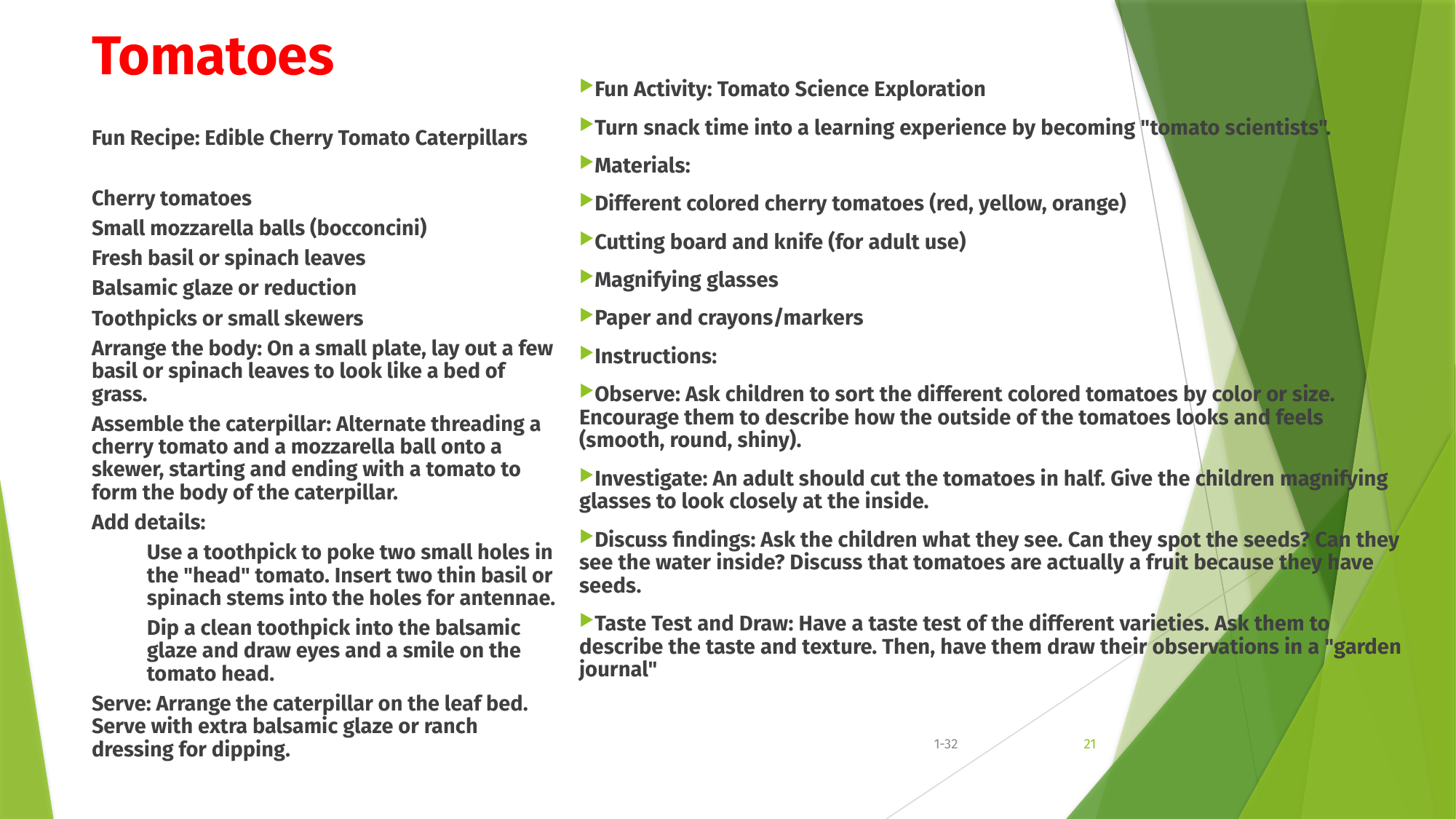

# Tomatoes
Fun Activity: Tomato Science Exploration
Turn snack time into a learning experience by becoming "tomato scientists".
Materials:
Different colored cherry tomatoes (red, yellow, orange)
Cutting board and knife (for adult use)
Magnifying glasses
Paper and crayons/markers
Instructions:
Observe: Ask children to sort the different colored tomatoes by color or size. Encourage them to describe how the outside of the tomatoes looks and feels (smooth, round, shiny).
Investigate: An adult should cut the tomatoes in half. Give the children magnifying glasses to look closely at the inside.
Discuss findings: Ask the children what they see. Can they spot the seeds? Can they see the water inside? Discuss that tomatoes are actually a fruit because they have seeds.
Taste Test and Draw: Have a taste test of the different varieties. Ask them to describe the taste and texture. Then, have them draw their observations in a "garden journal"

Fun Recipe: Edible Cherry Tomato Caterpillars

Cherry tomatoes
Small mozzarella balls (bocconcini)
Fresh basil or spinach leaves
Balsamic glaze or reduction
Toothpicks or small skewers
Arrange the body: On a small plate, lay out a few basil or spinach leaves to look like a bed of grass.
Assemble the caterpillar: Alternate threading a cherry tomato and a mozzarella ball onto a skewer, starting and ending with a tomato to form the body of the caterpillar.
Add details:
Use a toothpick to poke two small holes in the "head" tomato. Insert two thin basil or spinach stems into the holes for antennae.
Dip a clean toothpick into the balsamic glaze and draw eyes and a smile on the tomato head.
Serve: Arrange the caterpillar on the leaf bed. Serve with extra balsamic glaze or ranch dressing for dipping.

1-32
21